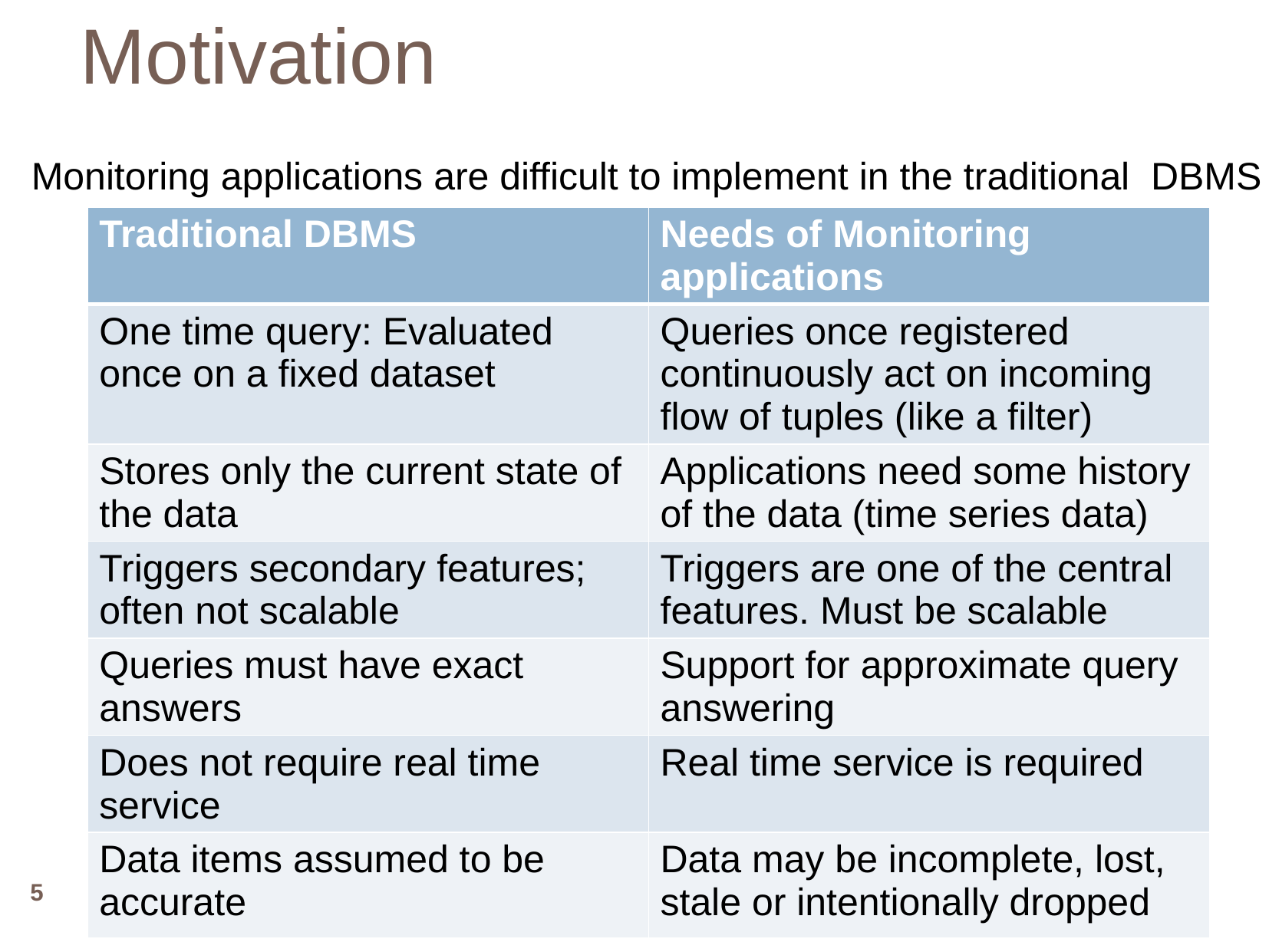

Motivation
Monitoring applications are difficult to implement in the traditional  DBMS
| Traditional DBMS | Needs of Monitoring applications |
| --- | --- |
| One time query: Evaluated once on a fixed dataset | Queries once registered continuously act on incoming flow of tuples (like a filter) |
| Stores only the current state of the data | Applications need some history of the data (time series data) |
| Triggers secondary features; often not scalable | Triggers are one of the central features. Must be scalable |
| Queries must have exact answers | Support for approximate query answering |
| Does not require real time service | Real time service is required |
| Data items assumed to be accurate | Data may be incomplete, lost, stale or intentionally dropped |
5